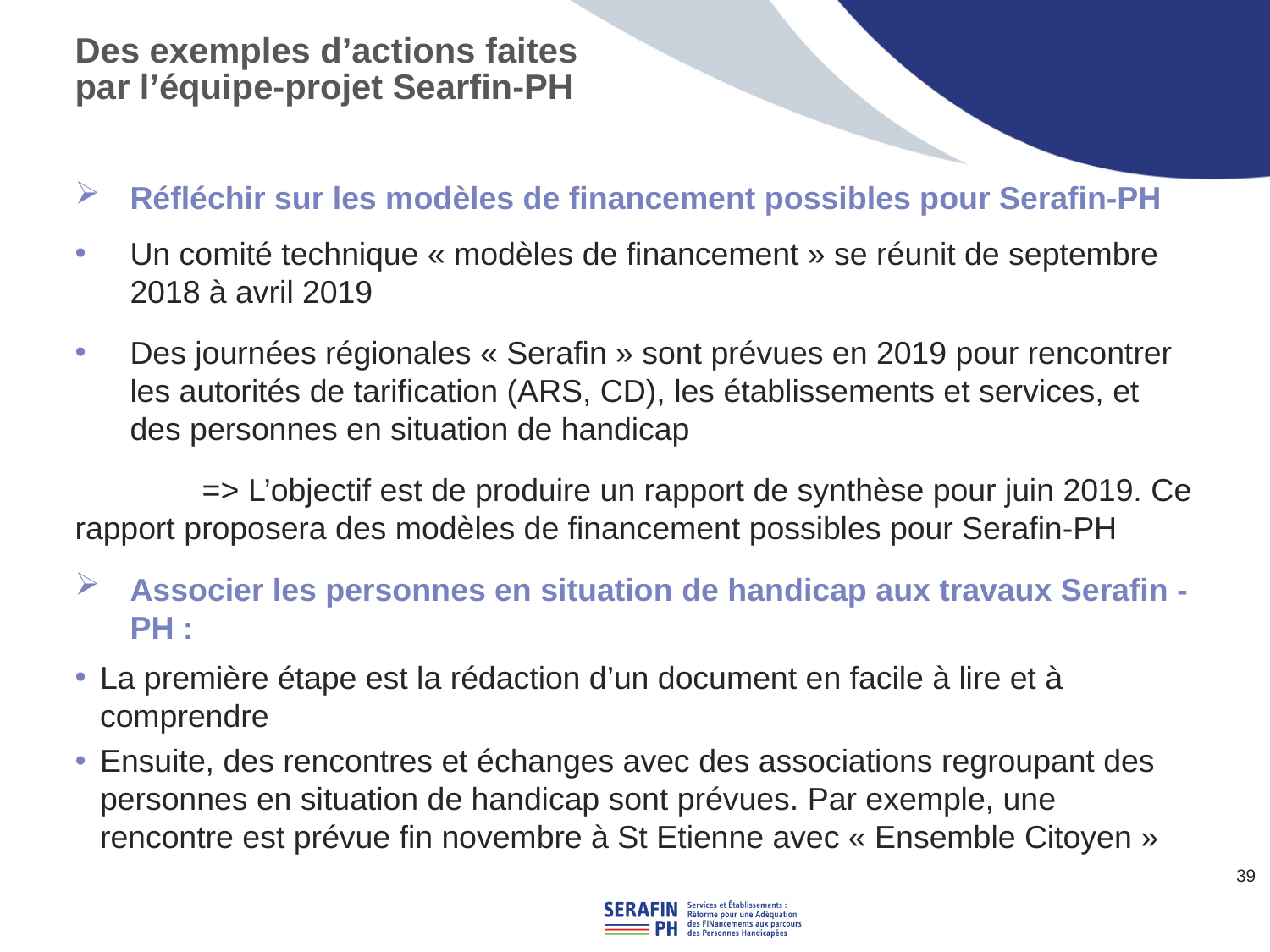

# Des exemples d’actions faites par l’équipe-projet Searfin-PH
Réfléchir sur les modèles de financement possibles pour Serafin-PH
Un comité technique « modèles de financement » se réunit de septembre 2018 à avril 2019
Des journées régionales « Serafin » sont prévues en 2019 pour rencontrer les autorités de tarification (ARS, CD), les établissements et services, et des personnes en situation de handicap
 	=> L’objectif est de produire un rapport de synthèse pour juin 2019. Ce rapport proposera des modèles de financement possibles pour Serafin-PH
Associer les personnes en situation de handicap aux travaux Serafin - PH :
La première étape est la rédaction d’un document en facile à lire et à comprendre
Ensuite, des rencontres et échanges avec des associations regroupant des personnes en situation de handicap sont prévues. Par exemple, une rencontre est prévue fin novembre à St Etienne avec « Ensemble Citoyen »